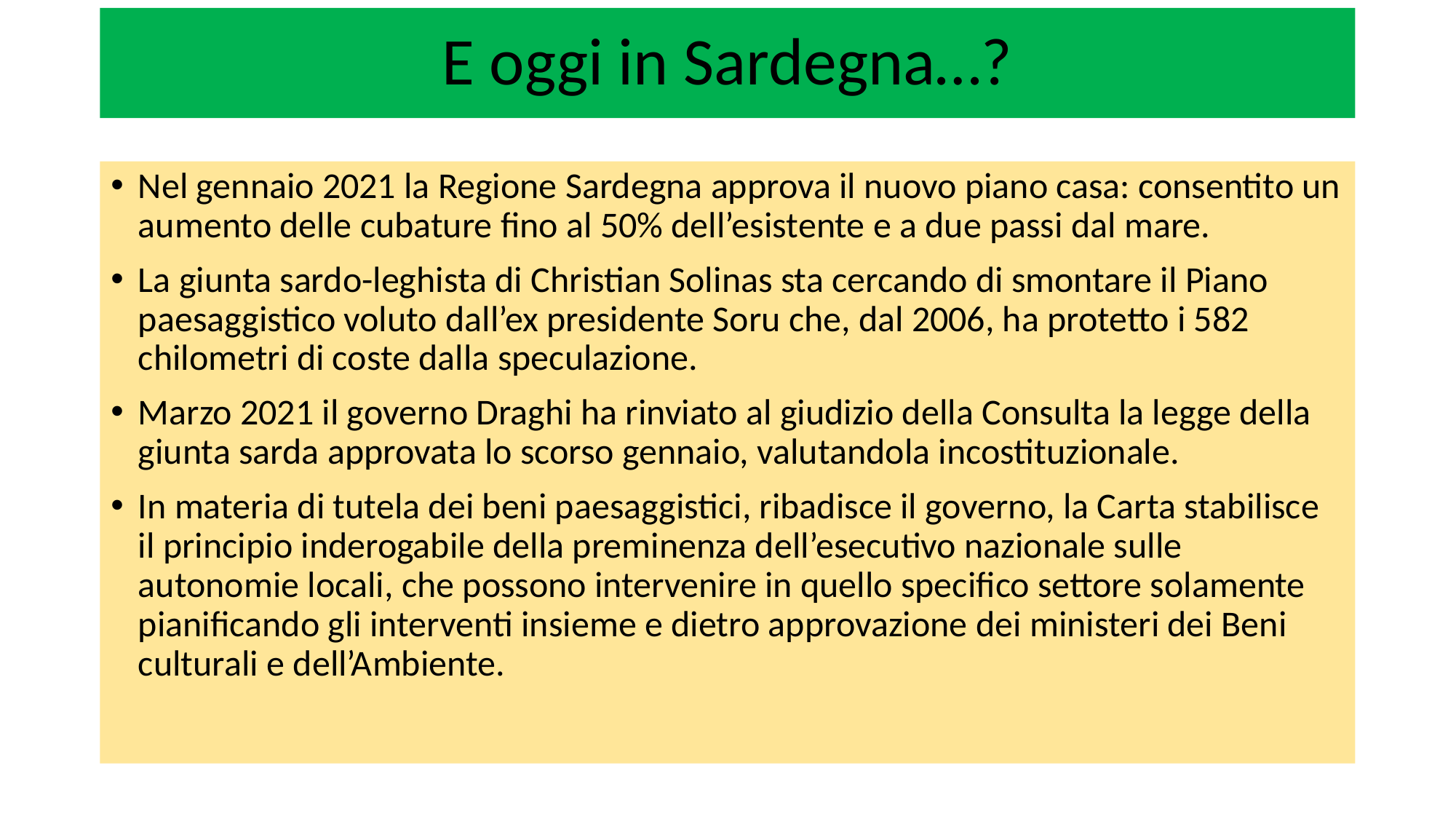

# E oggi in Sardegna…?
Nel gennaio 2021 la Regione Sardegna approva il nuovo piano casa: consentito un aumento delle cubature fino al 50% dell’esistente e a due passi dal mare.
La giunta sardo-leghista di Christian Solinas sta cercando di smontare il Piano paesaggistico voluto dall’ex presidente Soru che, dal 2006, ha protetto i 582 chilometri di coste dalla speculazione.
Marzo 2021 il governo Draghi ha rinviato al giudizio della Consulta la legge della giunta sarda approvata lo scorso gennaio, valutandola incostituzionale.
In materia di tutela dei beni paesaggistici, ribadisce il governo, la Carta stabilisce il principio inderogabile della preminenza dell’esecutivo nazionale sulle autonomie locali, che possono intervenire in quello specifico settore solamente pianificando gli interventi insieme e dietro approvazione dei ministeri dei Beni culturali e dell’Ambiente.